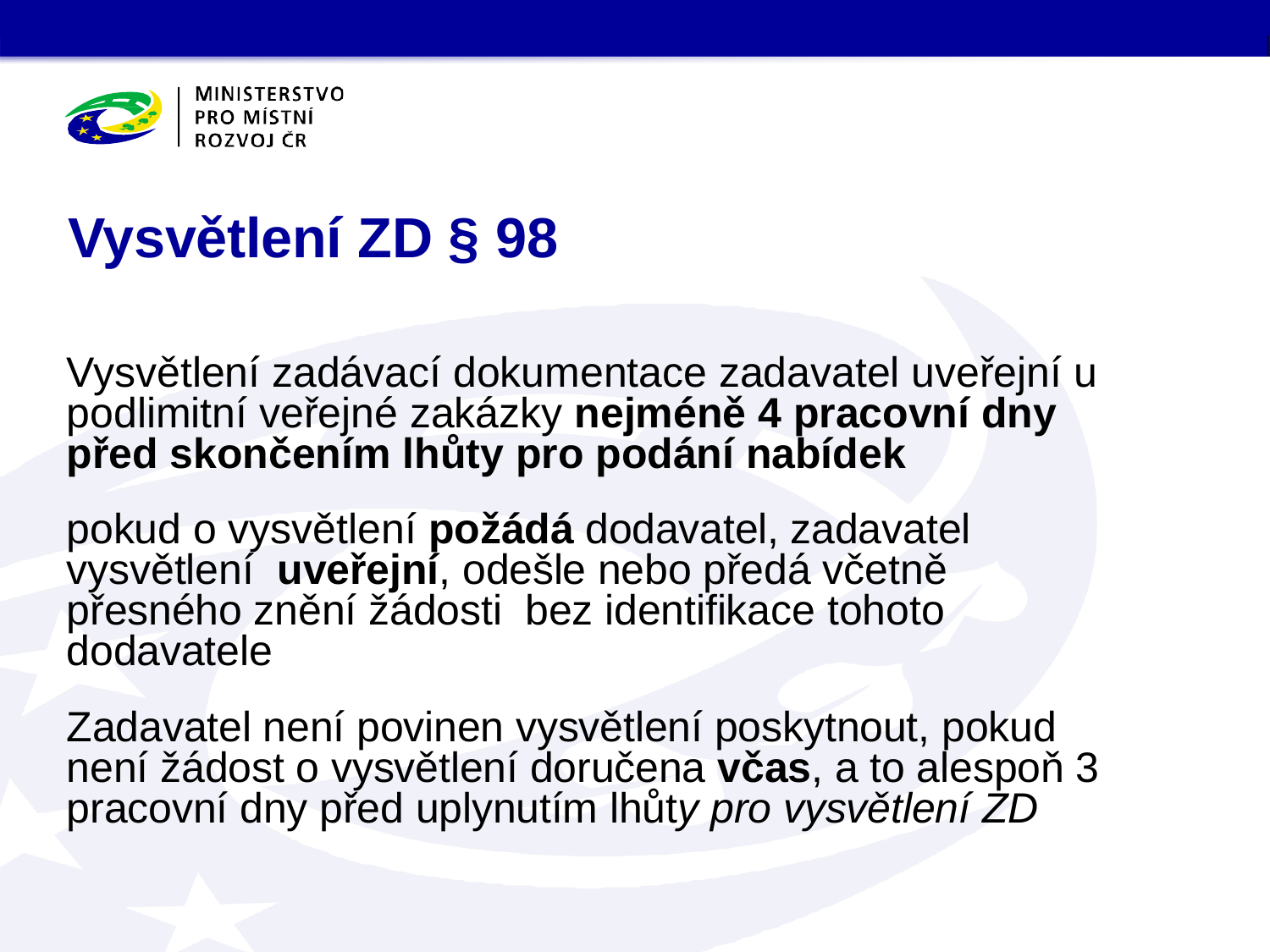

# Vysvětlení ZD § 98
Vysvětlení zadávací dokumentace zadavatel uveřejní u podlimitní veřejné zakázky nejméně 4 pracovní dny před skončením lhůty pro podání nabídek
pokud o vysvětlení požádá dodavatel, zadavatel vysvětlení  uveřejní, odešle nebo předá včetně přesného znění žádosti  bez identifikace tohoto dodavatele
Zadavatel není povinen vysvětlení poskytnout, pokud není žádost o vysvětlení doručena včas, a to alespoň 3 pracovní dny před uplynutím lhůty pro vysvětlení ZD